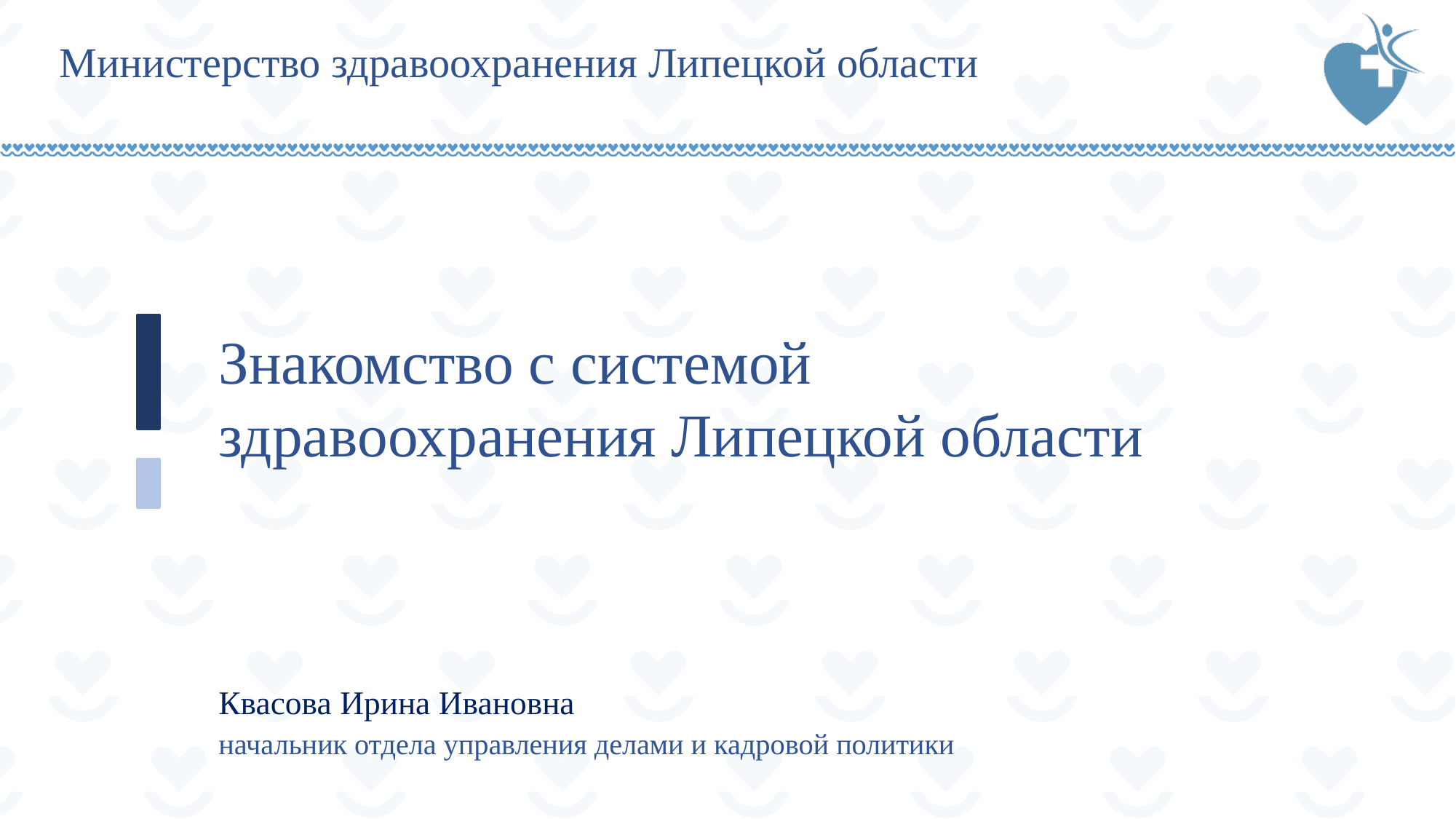

Министерство здравоохранения Липецкой области

Знакомство с системой здравоохранения Липецкой области

Квасова Ирина Ивановна
начальник отдела управления делами и кадровой политики